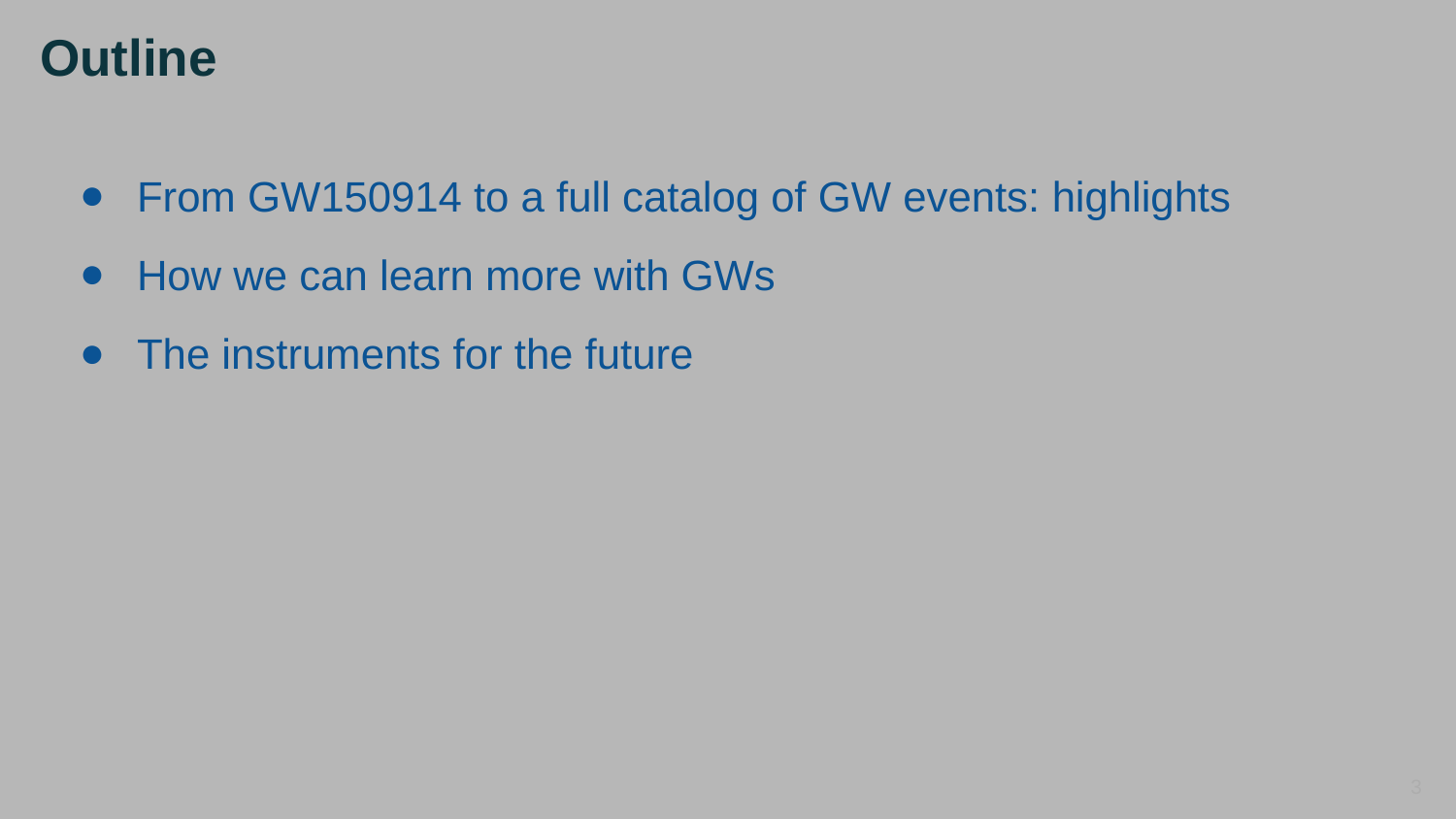

# Outline
From GW150914 to a full catalog of GW events: highlights
How we can learn more with GWs
The instruments for the future
3